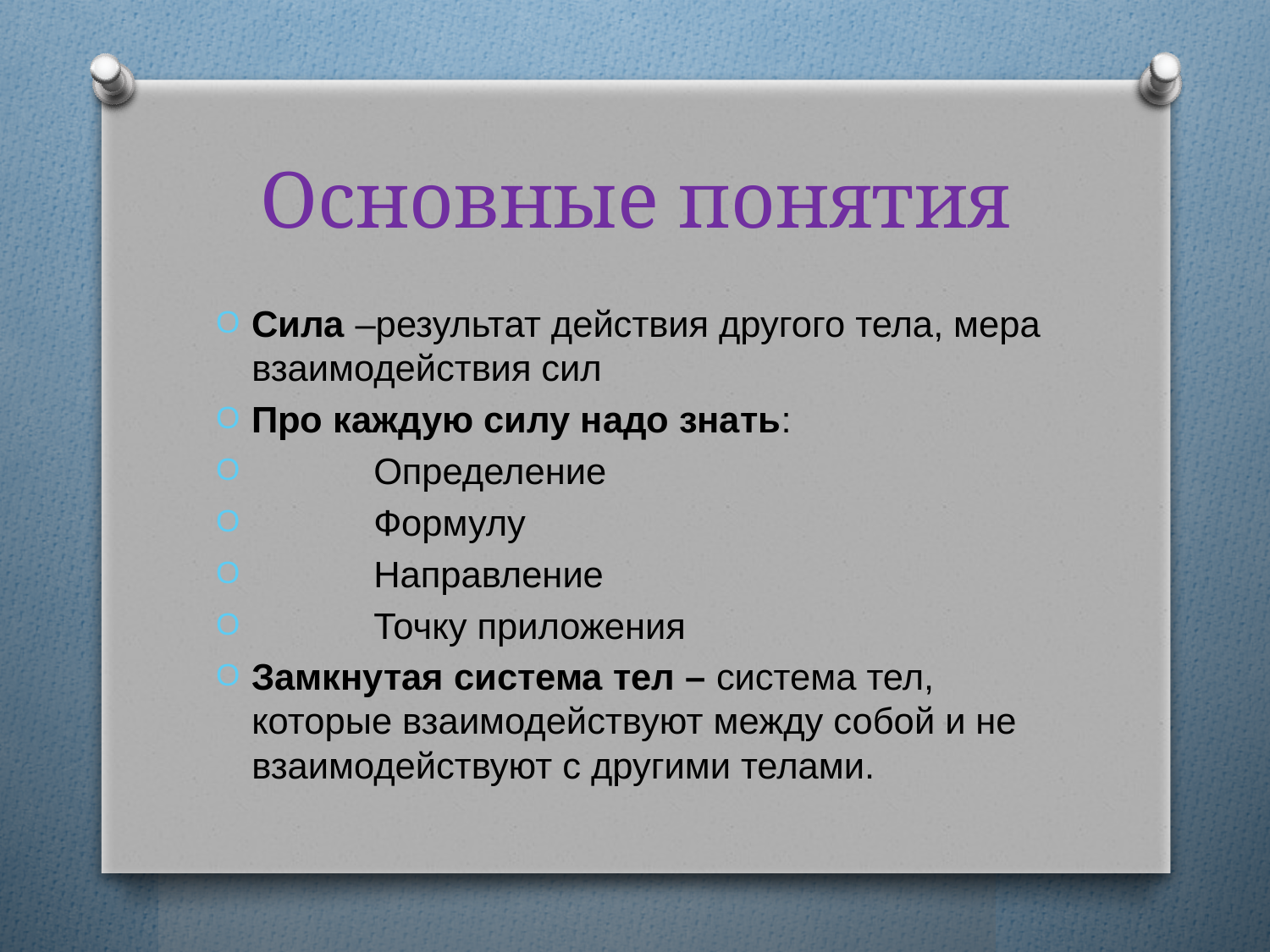

# Основные понятия
Сила –результат действия другого тела, мера взаимодействия сил
Про каждую силу надо знать:
            Определение
            Формулу
            Направление
            Точку приложения
Замкнутая система тел – система тел, которые взаимодействуют между собой и не взаимодействуют с другими телами.